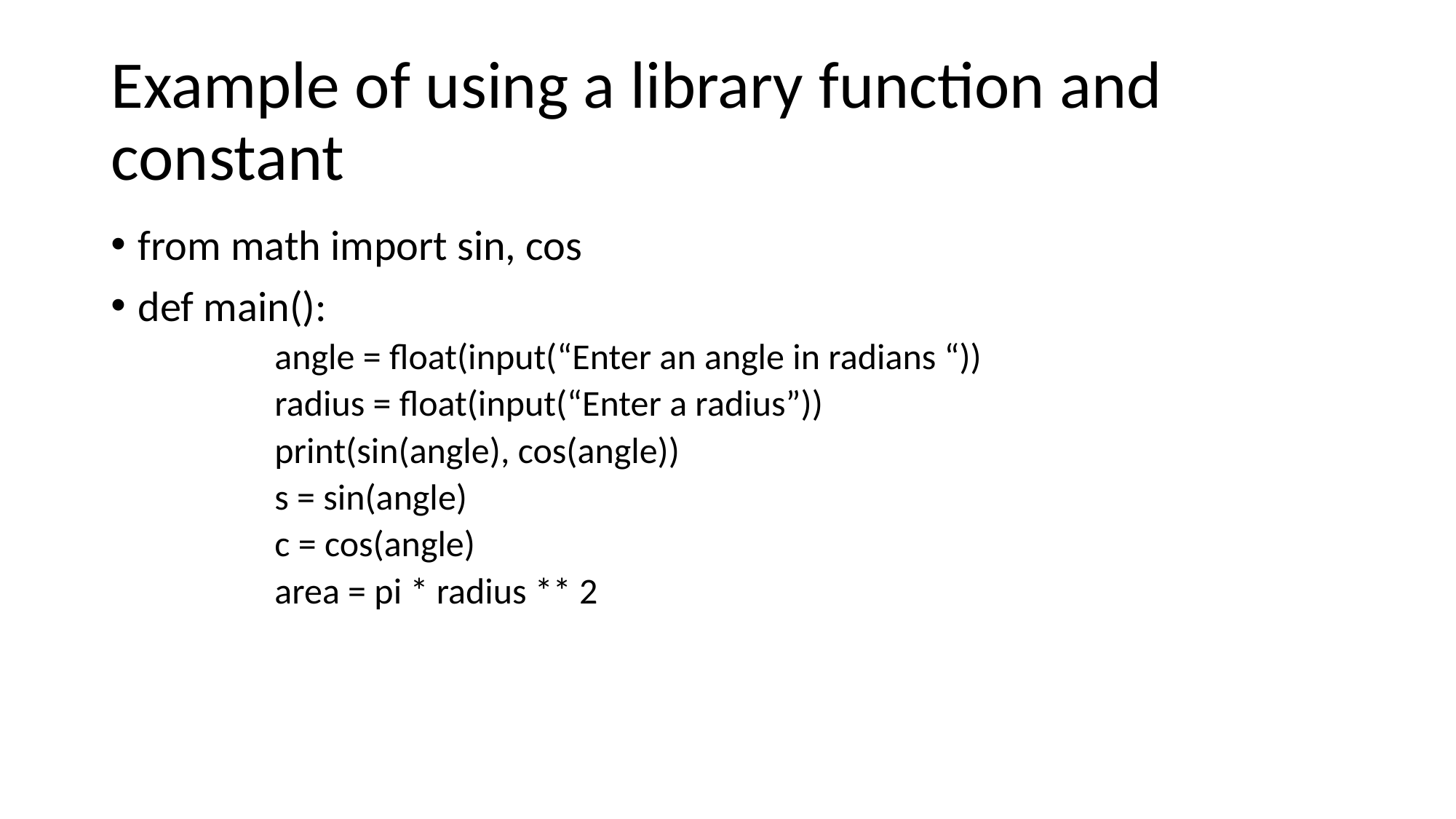

# Example of using a library function and constant
from math import sin, cos
def main():
	angle = float(input(“Enter an angle in radians “))
	radius = float(input(“Enter a radius”))
	print(sin(angle), cos(angle))
	s = sin(angle)
	c = cos(angle)
	area = pi * radius ** 2